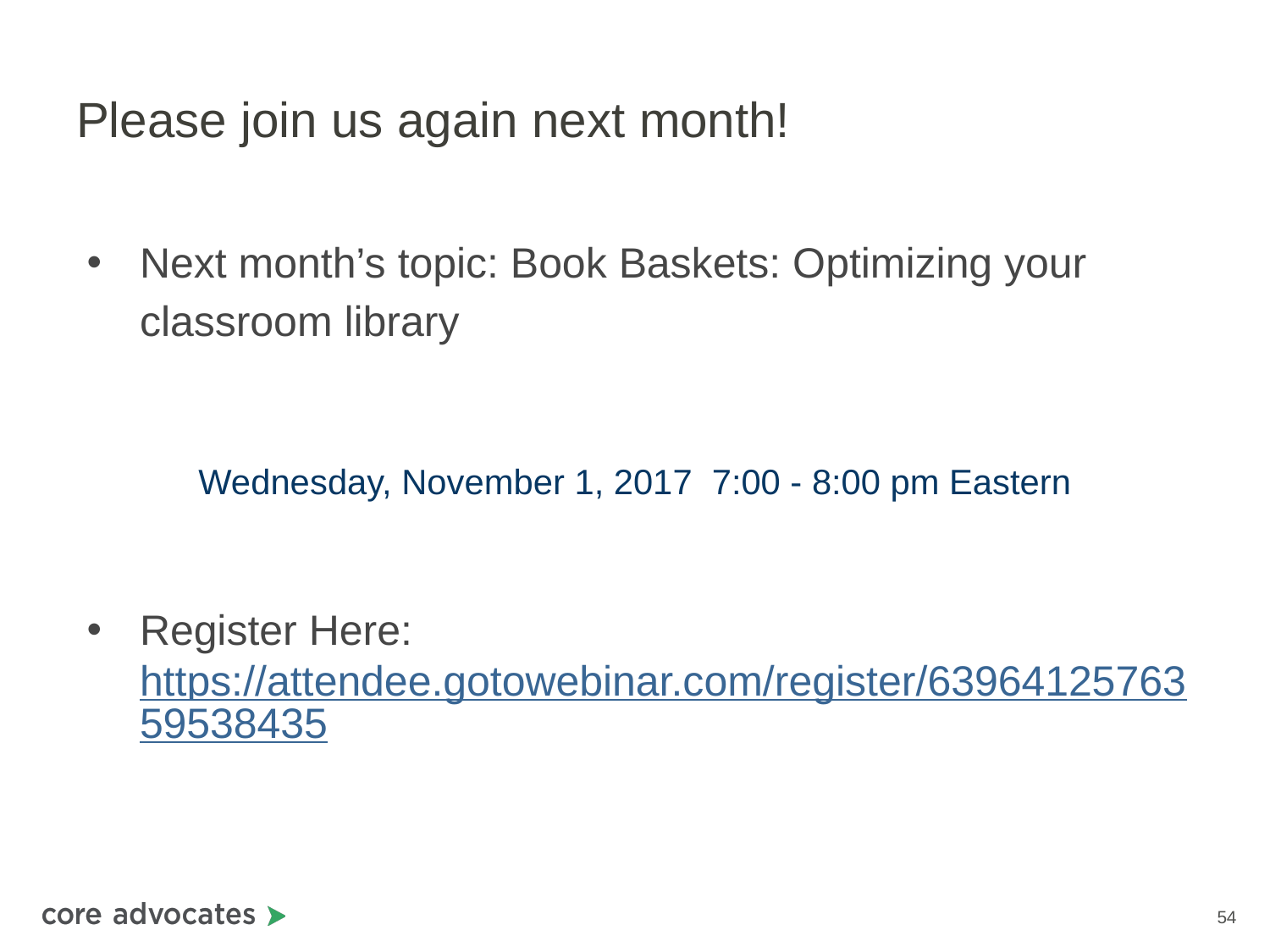

# Please join us again next month!
Next month’s topic: Book Baskets: Optimizing your classroom library

Wednesday, November 1, 2017  7:00 - 8:00 pm Eastern

Register Here: https://attendee.gotowebinar.com/register/6396412576359538435